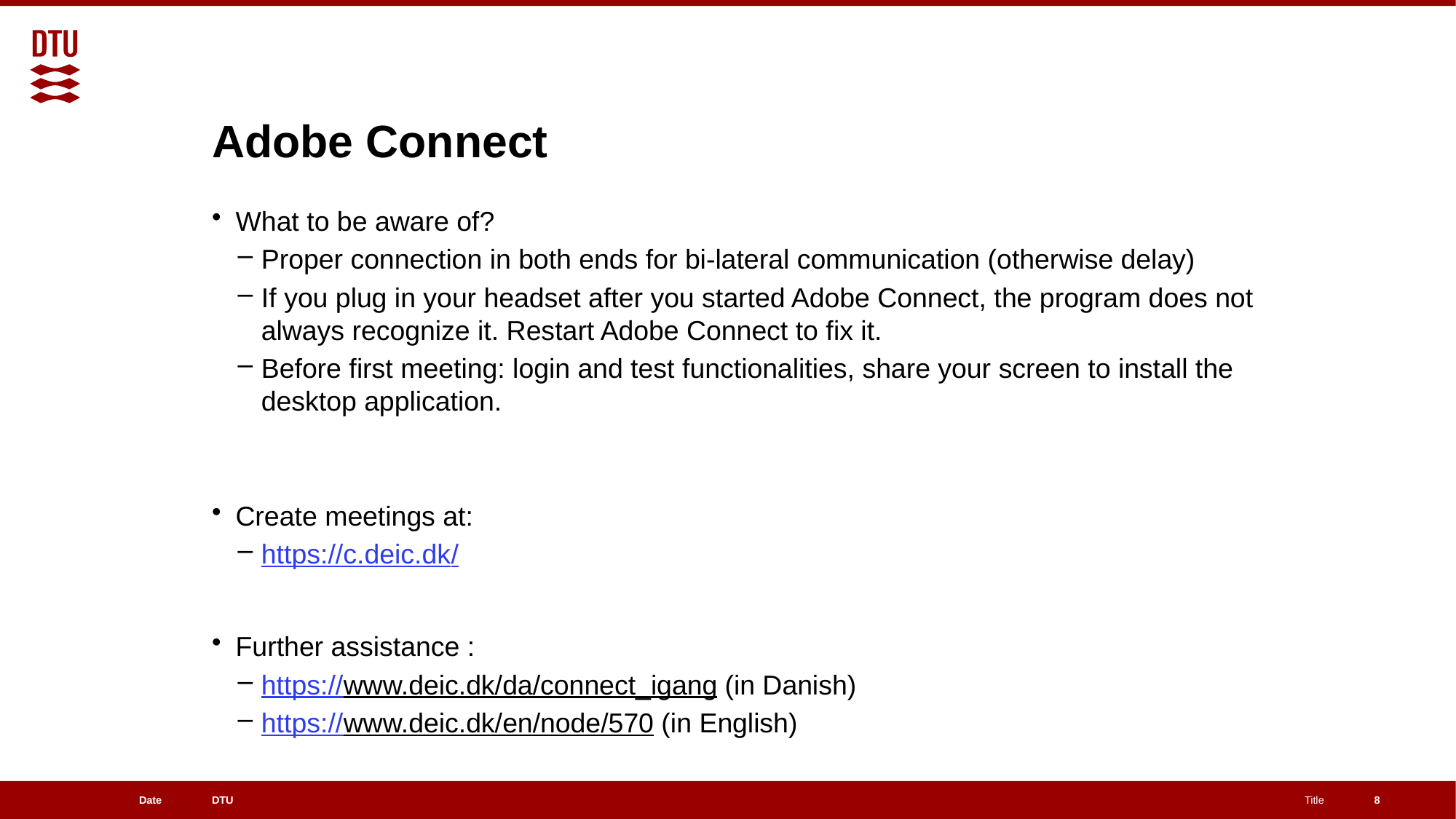

# Adobe Connect
What to be aware of?
Proper connection in both ends for bi-lateral communication (otherwise delay)
If you plug in your headset after you started Adobe Connect, the program does not always recognize it. Restart Adobe Connect to fix it.
Before first meeting: login and test functionalities, share your screen to install the desktop application.

Create meetings at:
https://c.deic.dk/

Further assistance :
https://www.deic.dk/da/connect_igang (in Danish)
https://www.deic.dk/en/node/570 (in English)

8